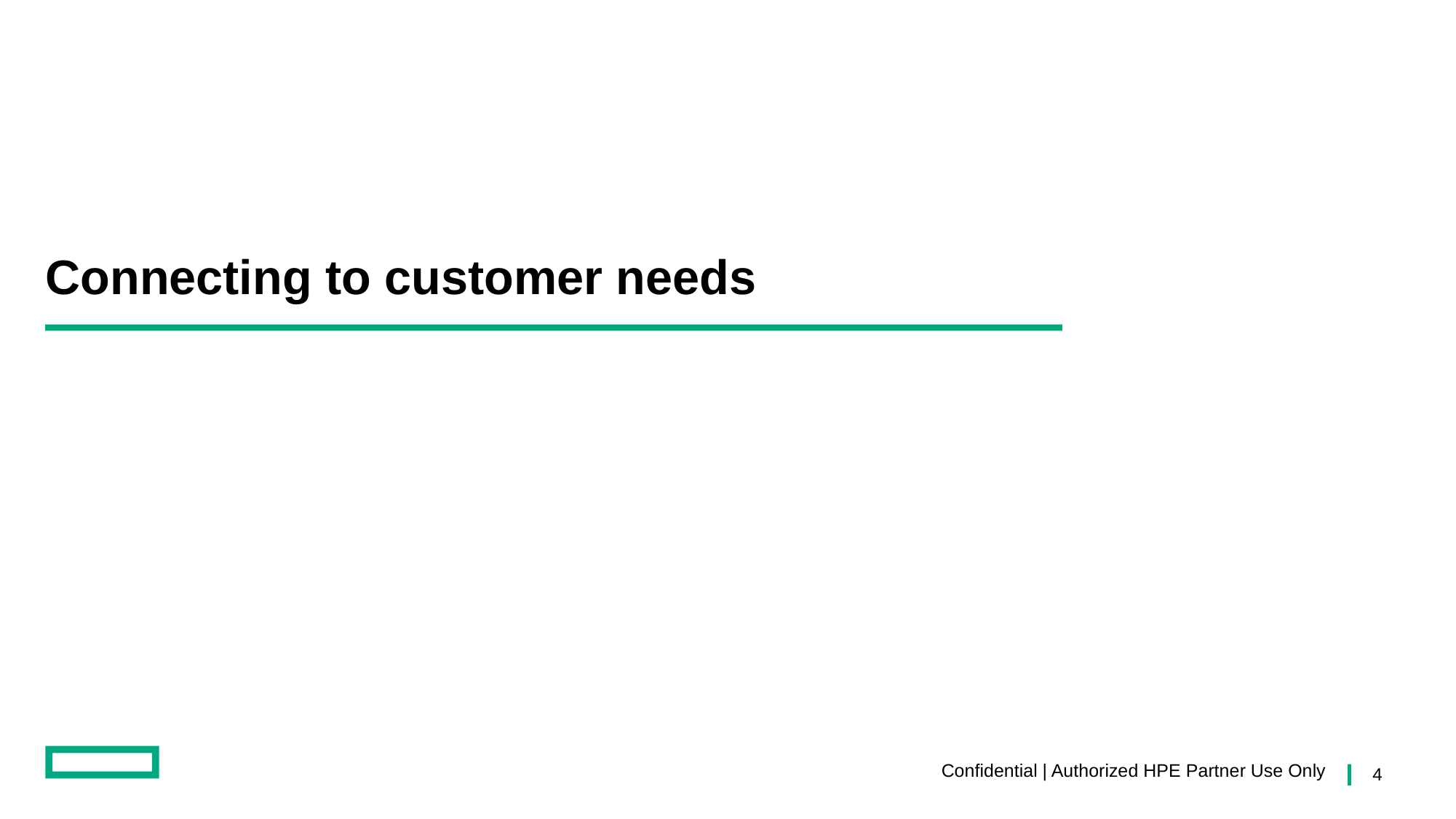

# Connecting to customer needs

Confidential | Authorized HPE Partner Use Only
4